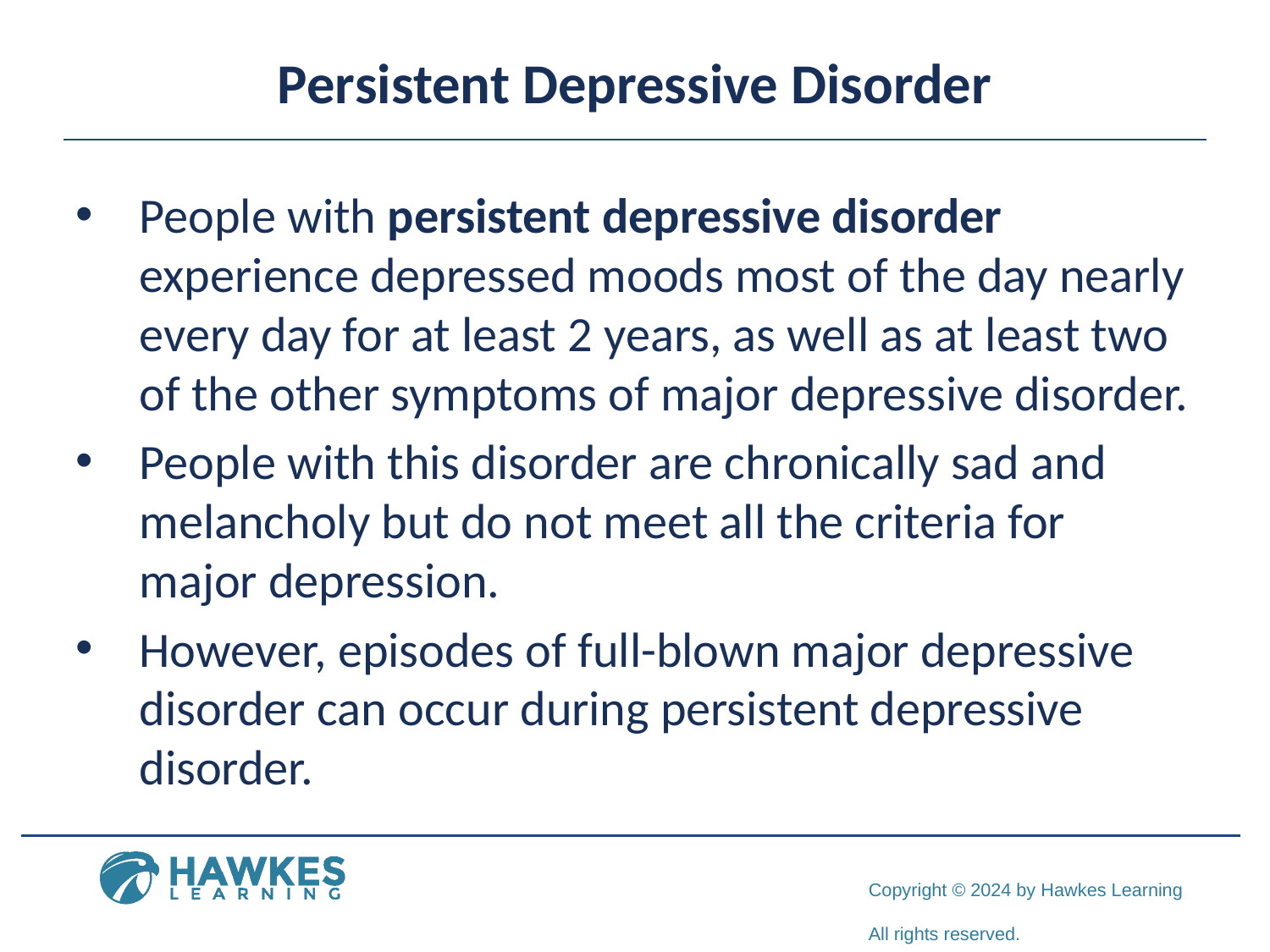

# Persistent Depressive Disorder
People with persistent depressive disorder experience depressed moods most of the day nearly every day for at least 2 years, as well as at least two of the other symptoms of major depressive disorder.
People with this disorder are chronically sad and melancholy but do not meet all the criteria for major depression.
However, episodes of full-blown major depressive disorder can occur during persistent depressive disorder.